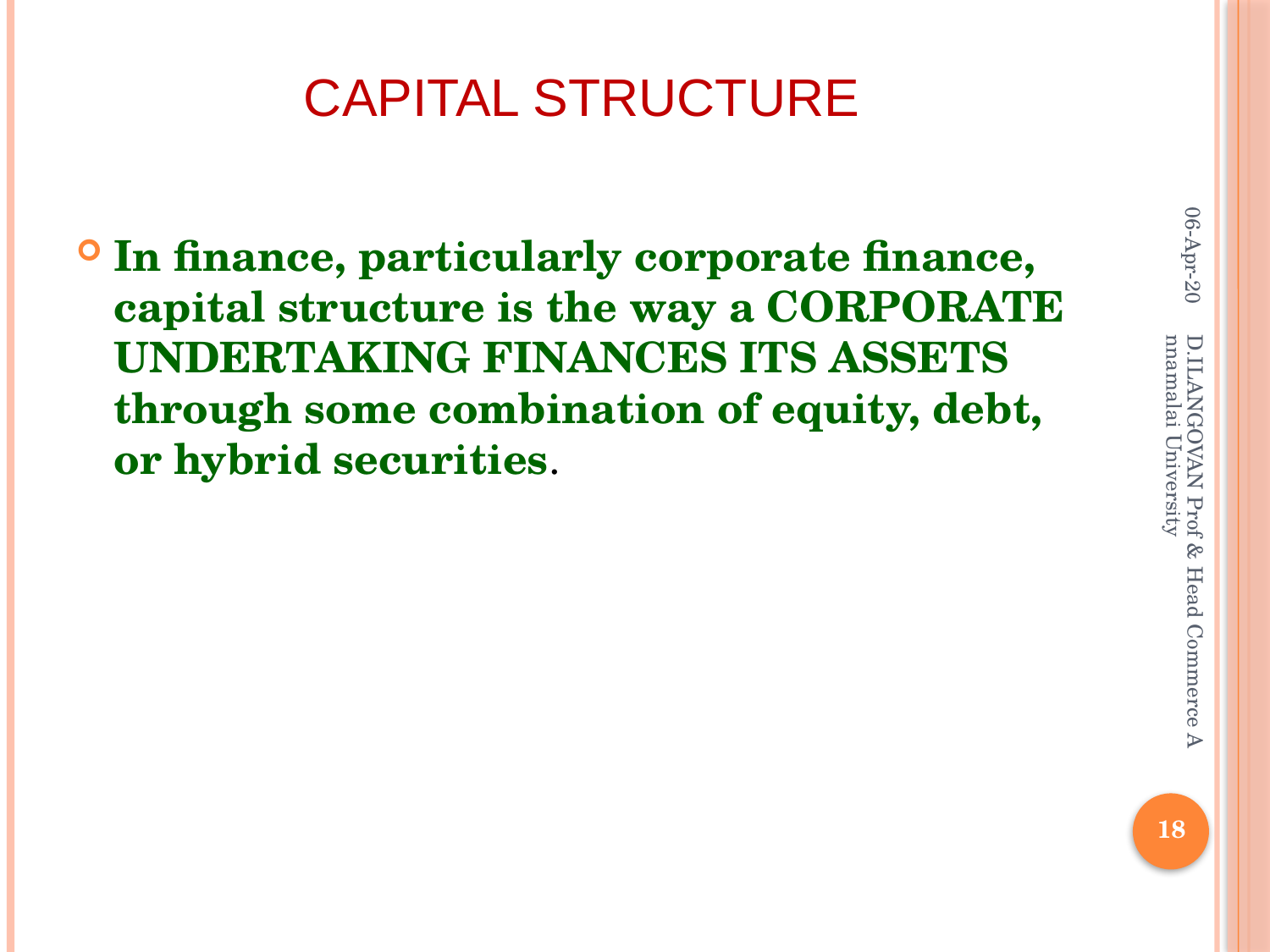

# Capital Structure
06-Apr-20
In finance, particularly corporate finance,  capital structure is the way a CORPORATE UNDERTAKING FINANCES ITS ASSETS through some combination of equity, debt, or hybrid securities.

D.ILANGOVAN Prof & Head Commerce Annamalai University
18